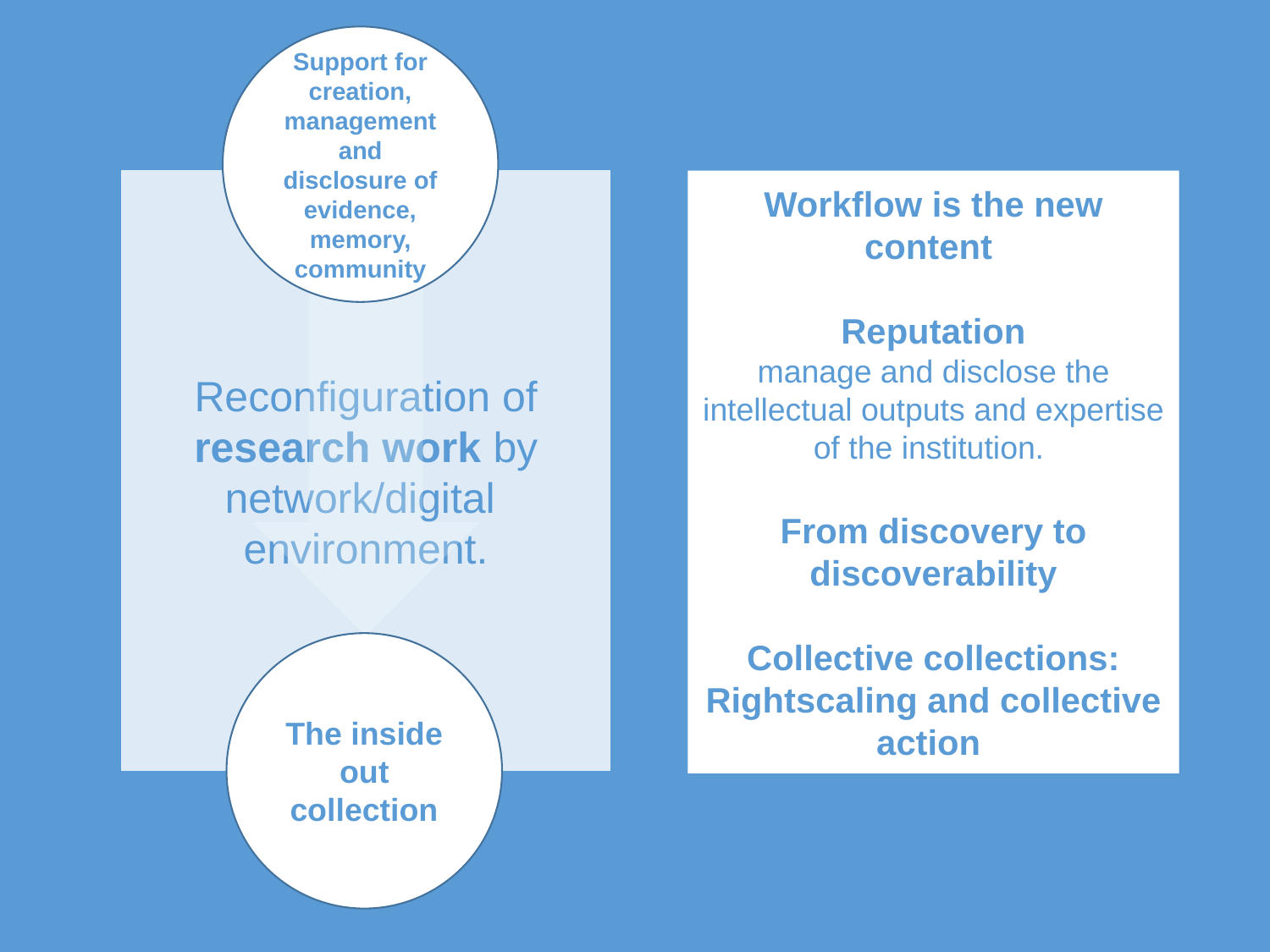

Support for creation, management and disclosure of evidence, memory, community
Reconfiguration of research work by network/digital
environment.
Workflow is the new content

Reputation
manage and disclose the intellectual outputs and expertise of the institution.

From discovery to discoverability

Collective collections: Rightscaling and collective action

The inside out collection